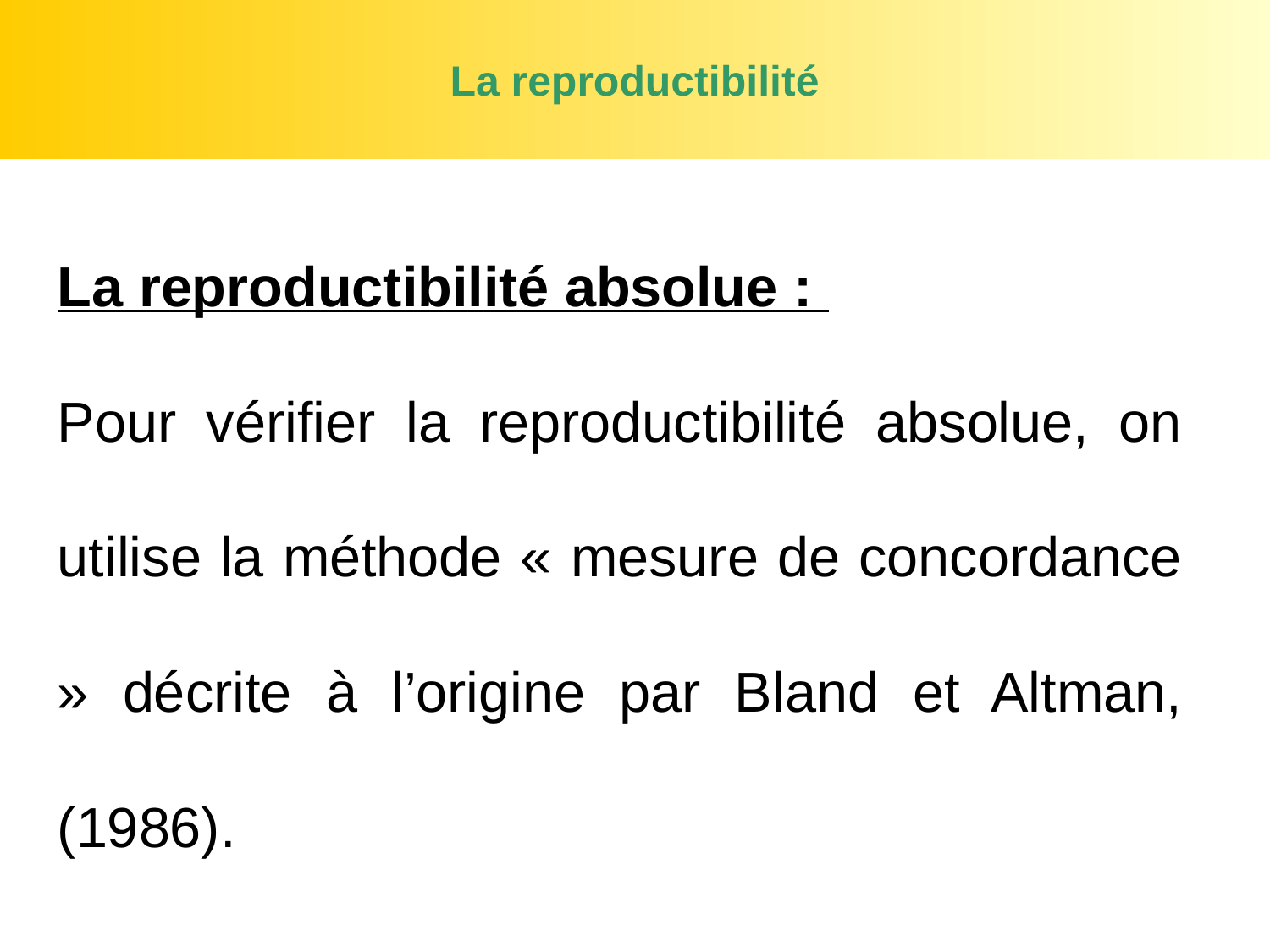

La reproductibilité
La reproductibilité absolue :
Pour vérifier la reproductibilité absolue, on utilise la méthode « mesure de concordance » décrite à l’origine par Bland et Altman, (1986).